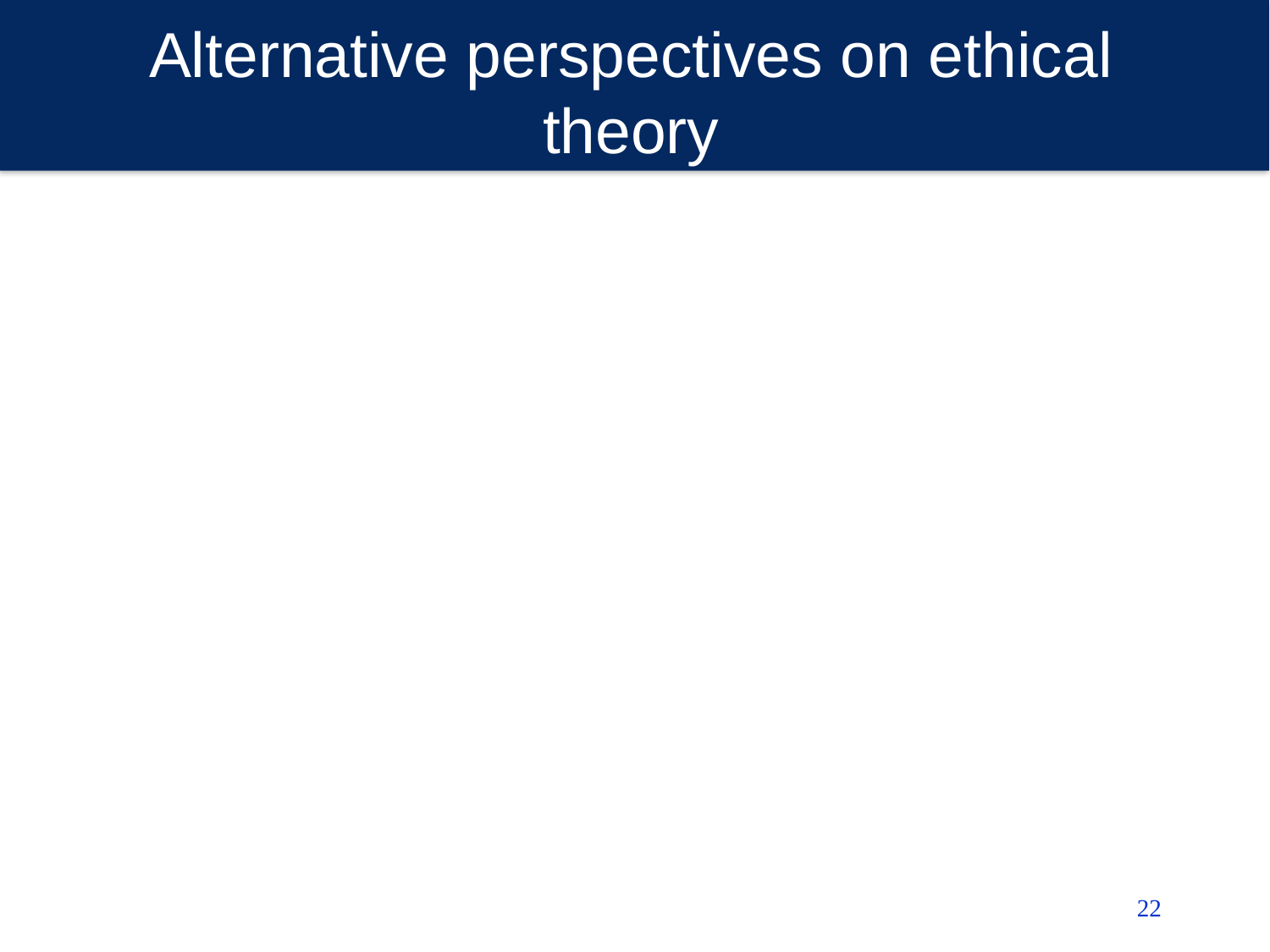

# Alternative perspectives on ethical theory
Virtue ethics
Based on character and integrity
An approach to ethics which focuses on the idea that possessing excellent traits of characters, or virtues, is required to be a good person.
A virtuous person is a morally good and wise person

Feminist ethics
Based on ethics and responsibility
An approach that prioritizes empathy, harmonious and healthy social relationships, care for one another, and avoidance of harm above abstract principles

22